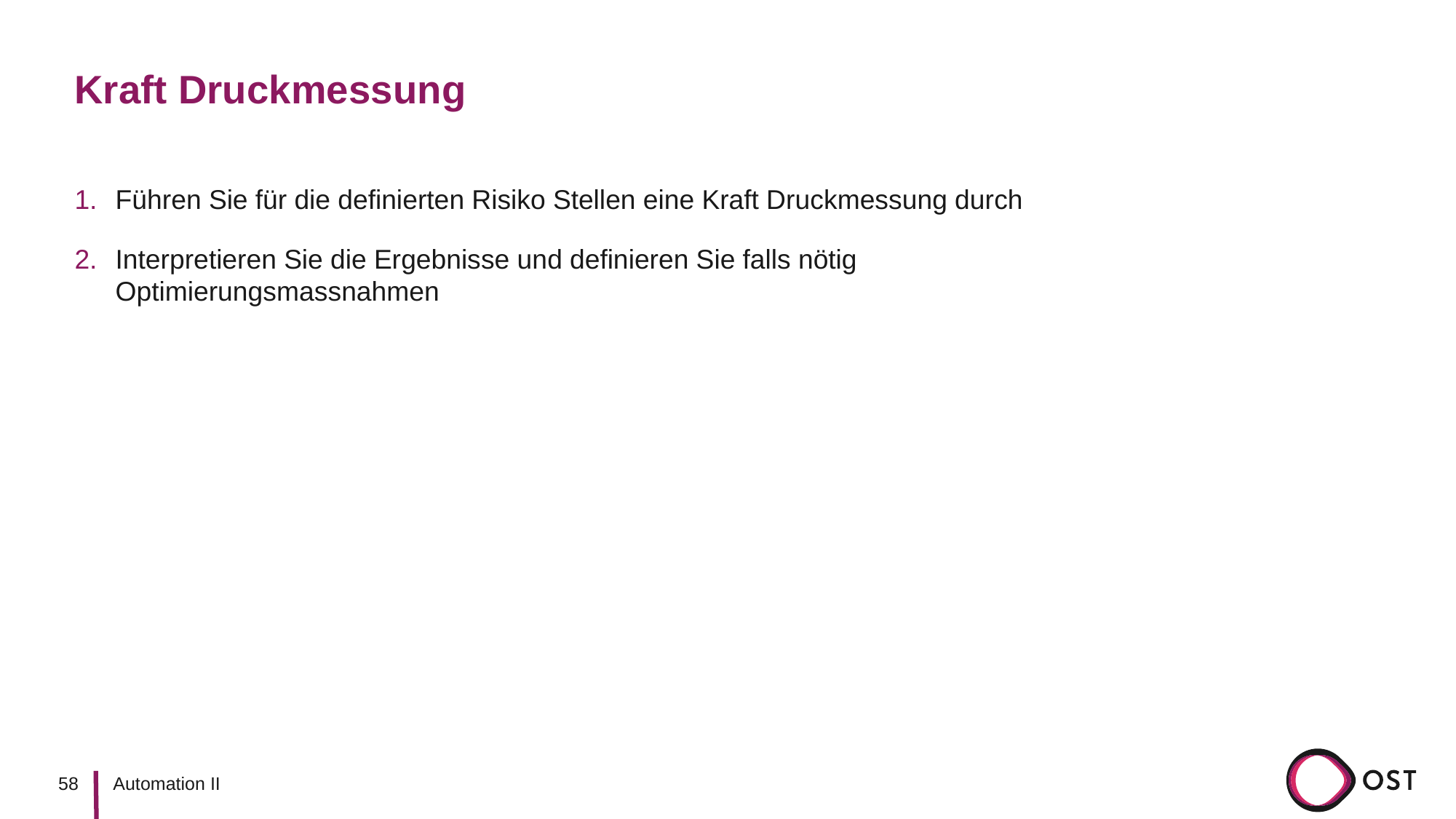

# Kraft Druckmessung
Führen Sie für die definierten Risiko Stellen eine Kraft Druckmessung durch
Interpretieren Sie die Ergebnisse und definieren Sie falls nötig Optimierungsmassnahmen

58
Automation II